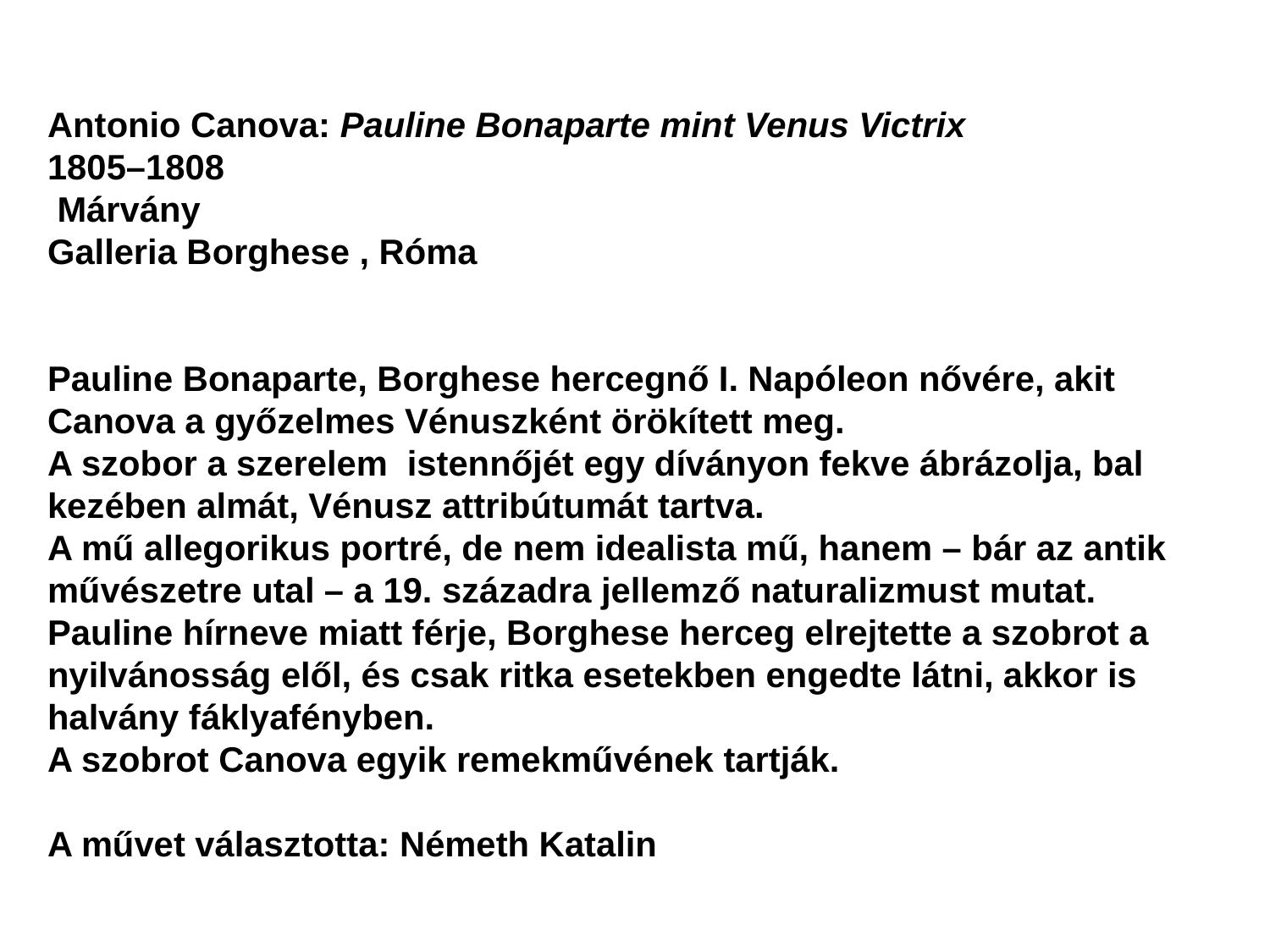

Antonio Canova: Pauline Bonaparte mint Venus Victrix
1805–1808
 Márvány
Galleria Borghese , Róma

Pauline Bonaparte, Borghese hercegnő I. Napóleon nővére, akit Canova a győzelmes Vénuszként örökített meg.
A szobor a szerelem  istennőjét egy díványon fekve ábrázolja, bal kezében almát, Vénusz attribútumát tartva.
A mű allegorikus portré, de nem idealista mű, hanem – bár az antik művészetre utal – a 19. századra jellemző naturalizmust mutat.
Pauline hírneve miatt férje, Borghese herceg elrejtette a szobrot a nyilvánosság elől, és csak ritka esetekben engedte látni, akkor is halvány fáklyafényben.
A szobrot Canova egyik remekművének tartják.

A művet választotta: Németh Katalin